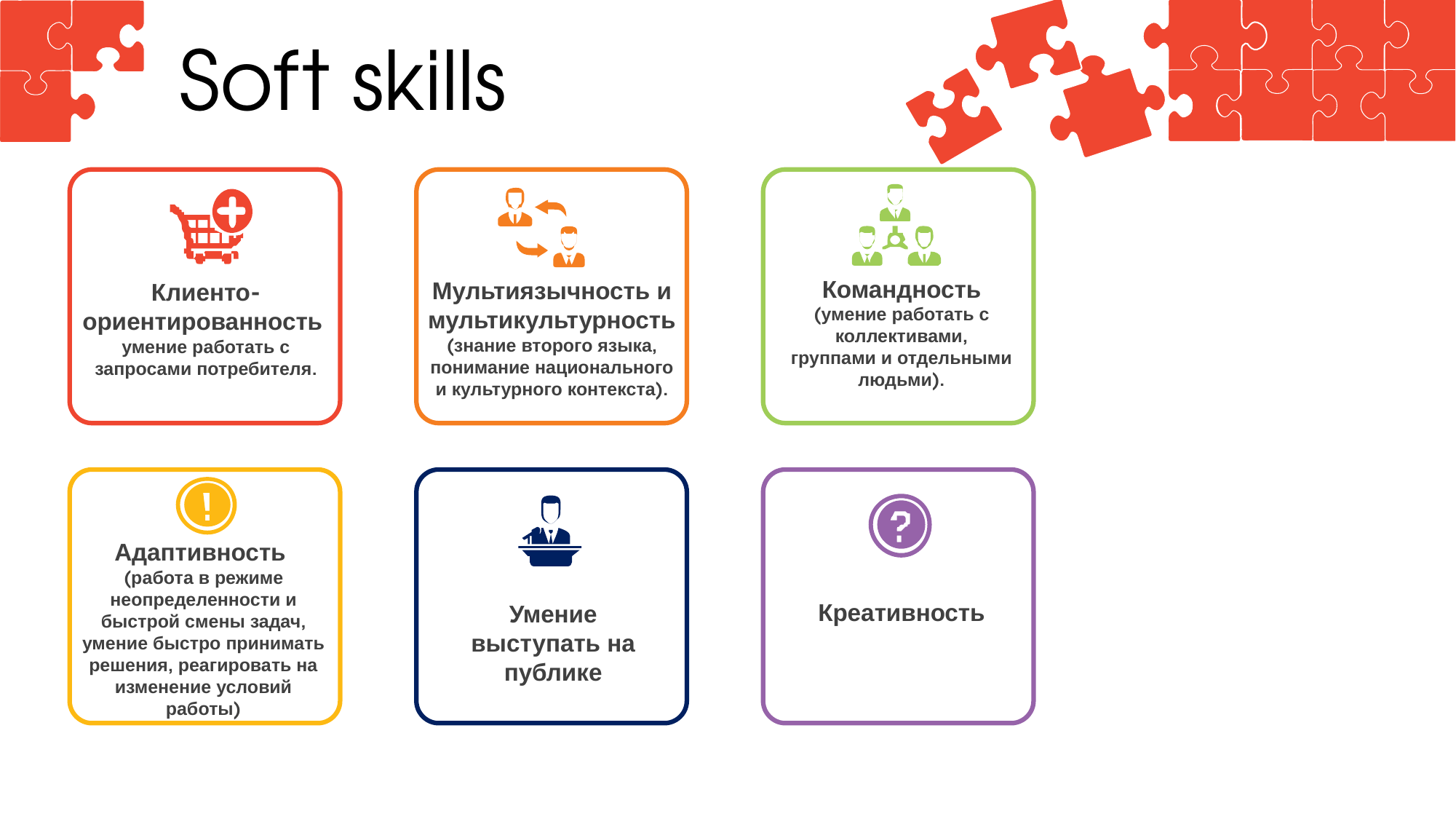

Soft skills

Клиенто-
ориентированность
умение работать с запросами потребителя.

Мультиязычность и мультикультурность (знание второго языка, понимание национального и культурного контекста).

Командность (умение работать с коллективами, группами и отдельными людьми).

Адаптивность
(работа в режиме неопределенности и быстрой смены задач, умение быстро принимать решения, реагировать на изменение условий работы)

Умение выступать на публике

Креативность